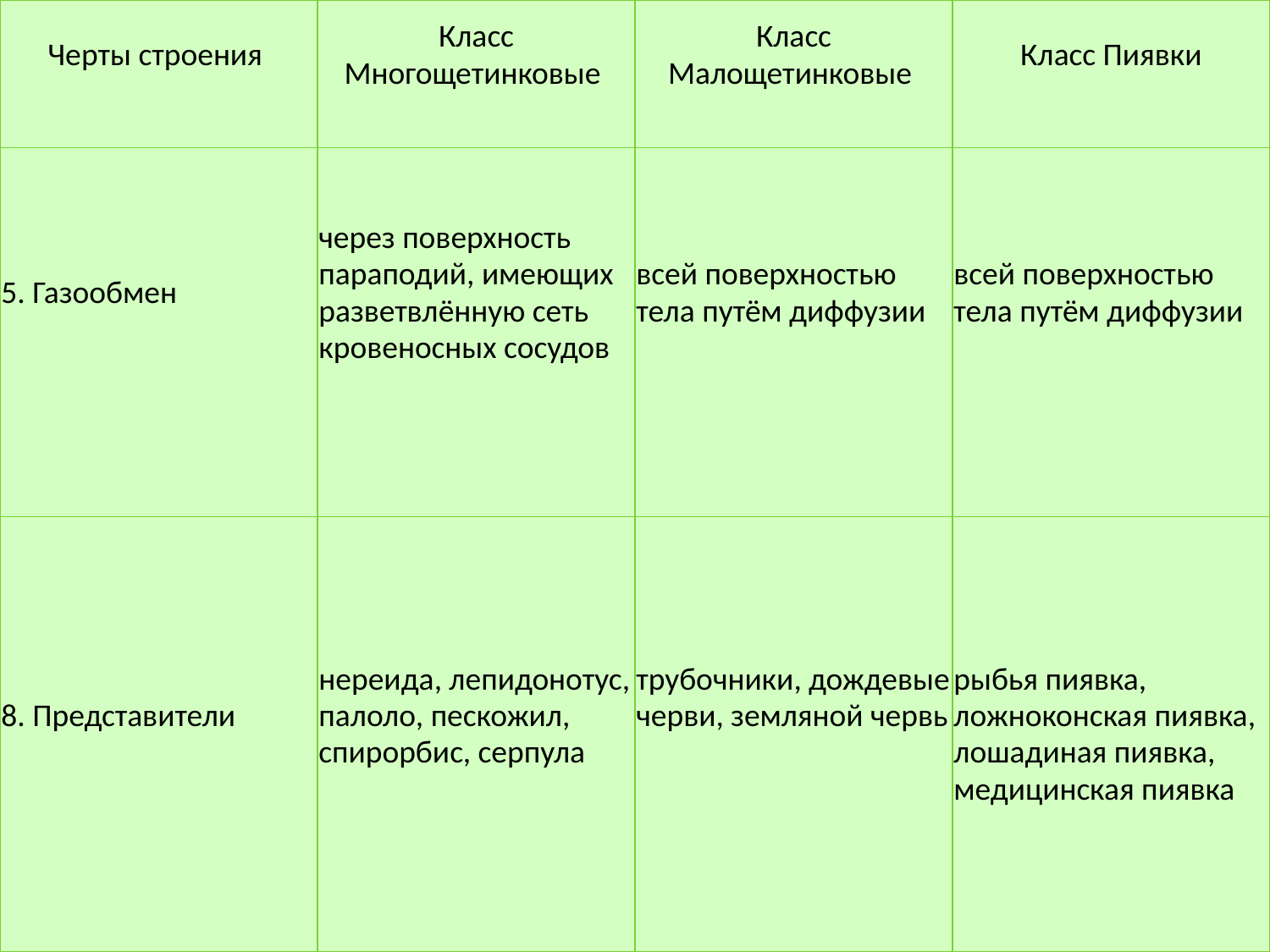

| Черты строения | Класс Многощетинковые | Класс Малощетинковые | Класс Пиявки |
| --- | --- | --- | --- |
| 5. Газообмен | через поверхность параподий, имеющих разветвлённую сеть кровеносных сосудов | всей поверхностью тела путём диффузии | всей поверхностью тела путём диффузии |
| --- | --- | --- | --- |
| 8. Представители | нереида, лепидонотус, палоло, пескожил, спирорбис, серпула | трубочники, дождевые черви, земляной червь | рыбья пиявка, ложноконская пиявка, лошадиная пиявка, медицинская пиявка |